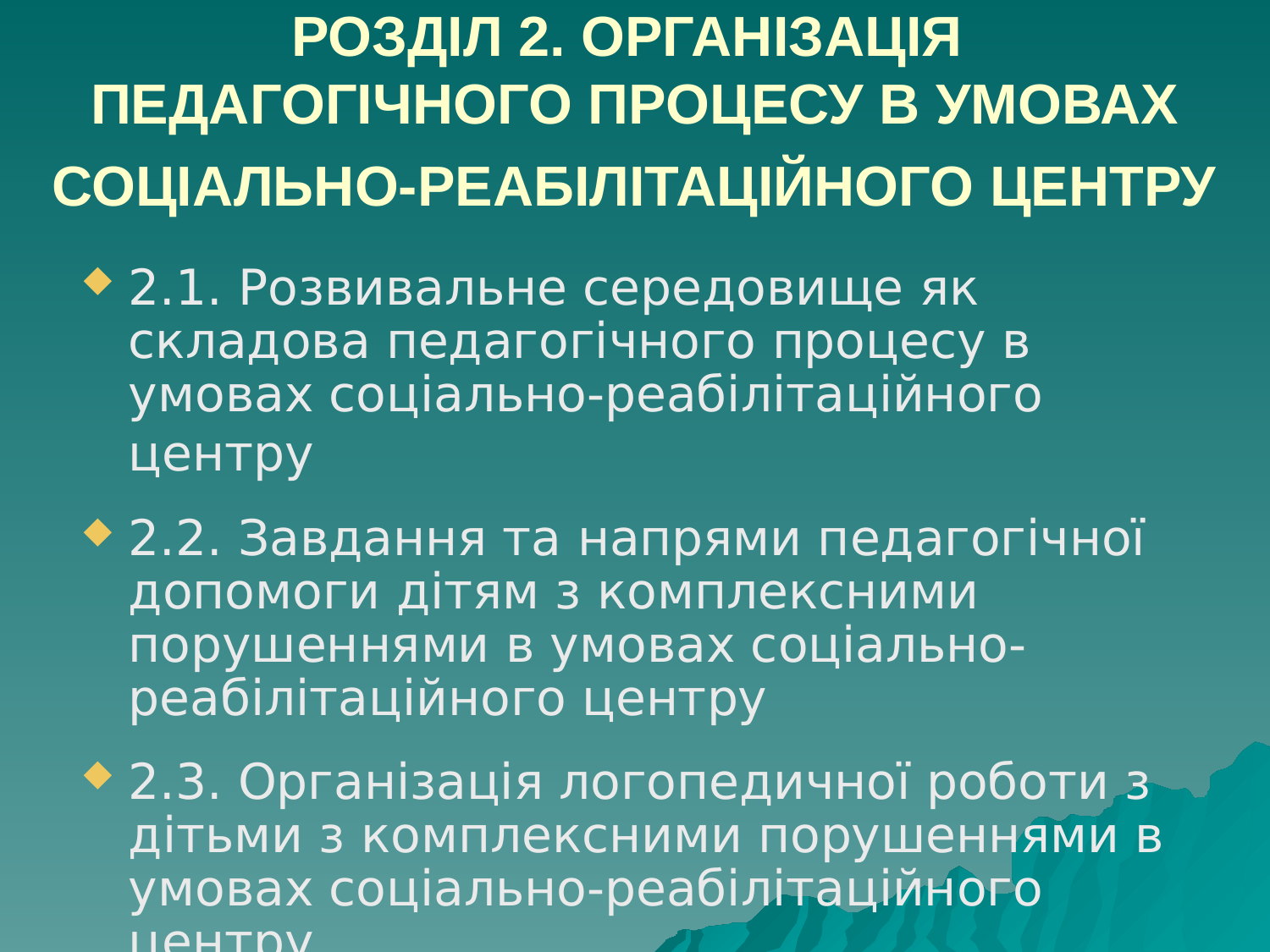

# РОЗДІЛ 2. ОРГАНІЗАЦІЯ  ПЕДАГОГІЧНОГО ПРОЦЕСУ В УМОВАХ СОЦІАЛЬНО-РЕАБІЛІТАЦІЙНОГО ЦЕНТРУ
2.1. Розвивальне середовище як складова педагогічного процесу в умовах соціально-реабілітаційного центру

2.2. Завдання та напрями педагогічної допомоги дітям з комплексними порушеннями в умовах соціально-реабілітаційного центру

2.3. Організація логопедичної роботи з дітьми з комплексними порушеннями в умовах соціально-реабілітаційного центру